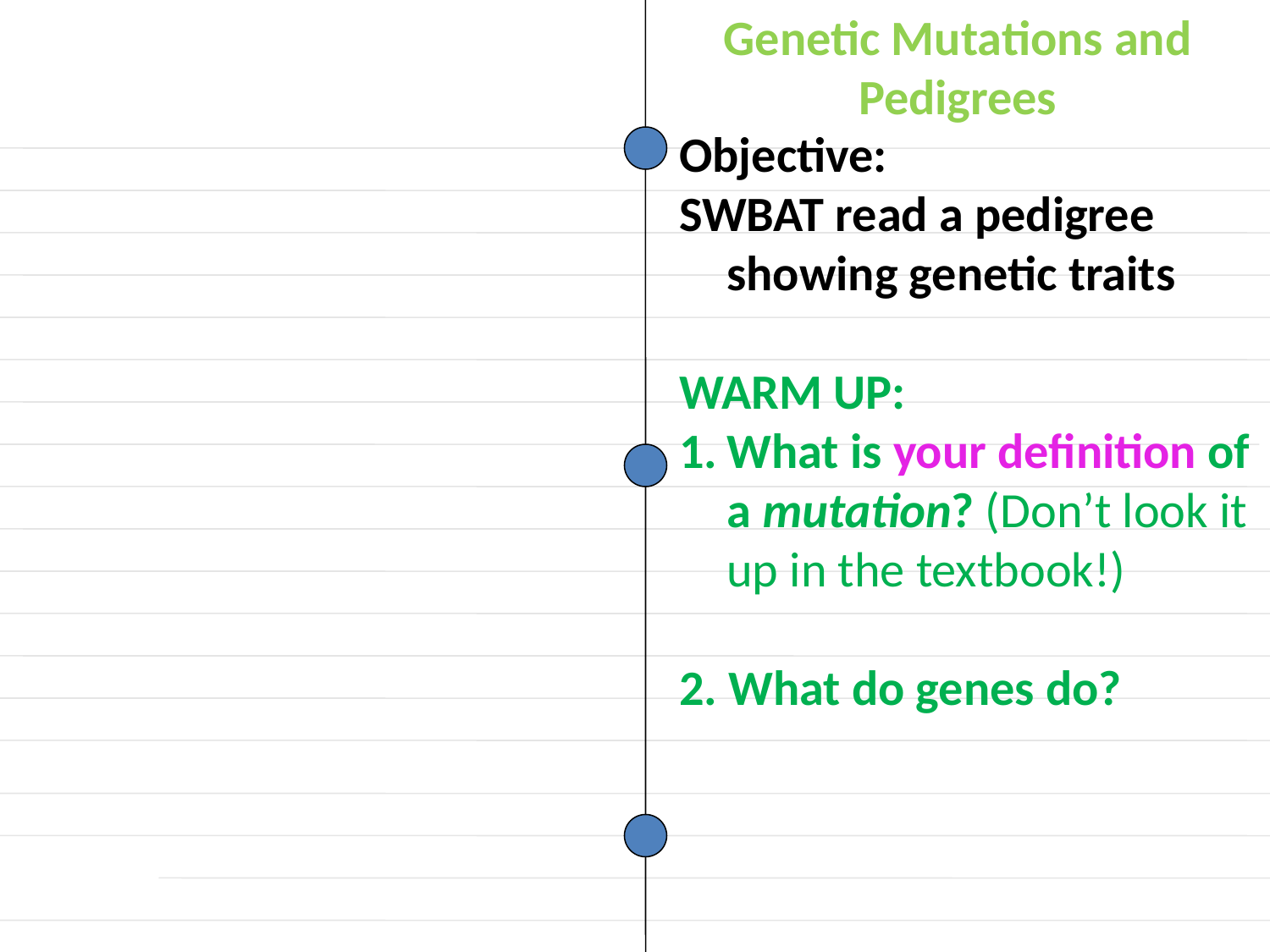

Genetic Mutations and Pedigrees

Objective:
SWBAT read a pedigree showing genetic traits

WARM UP:
What is your definition of a mutation? (Don’t look it up in the textbook!)

2. What do genes do?